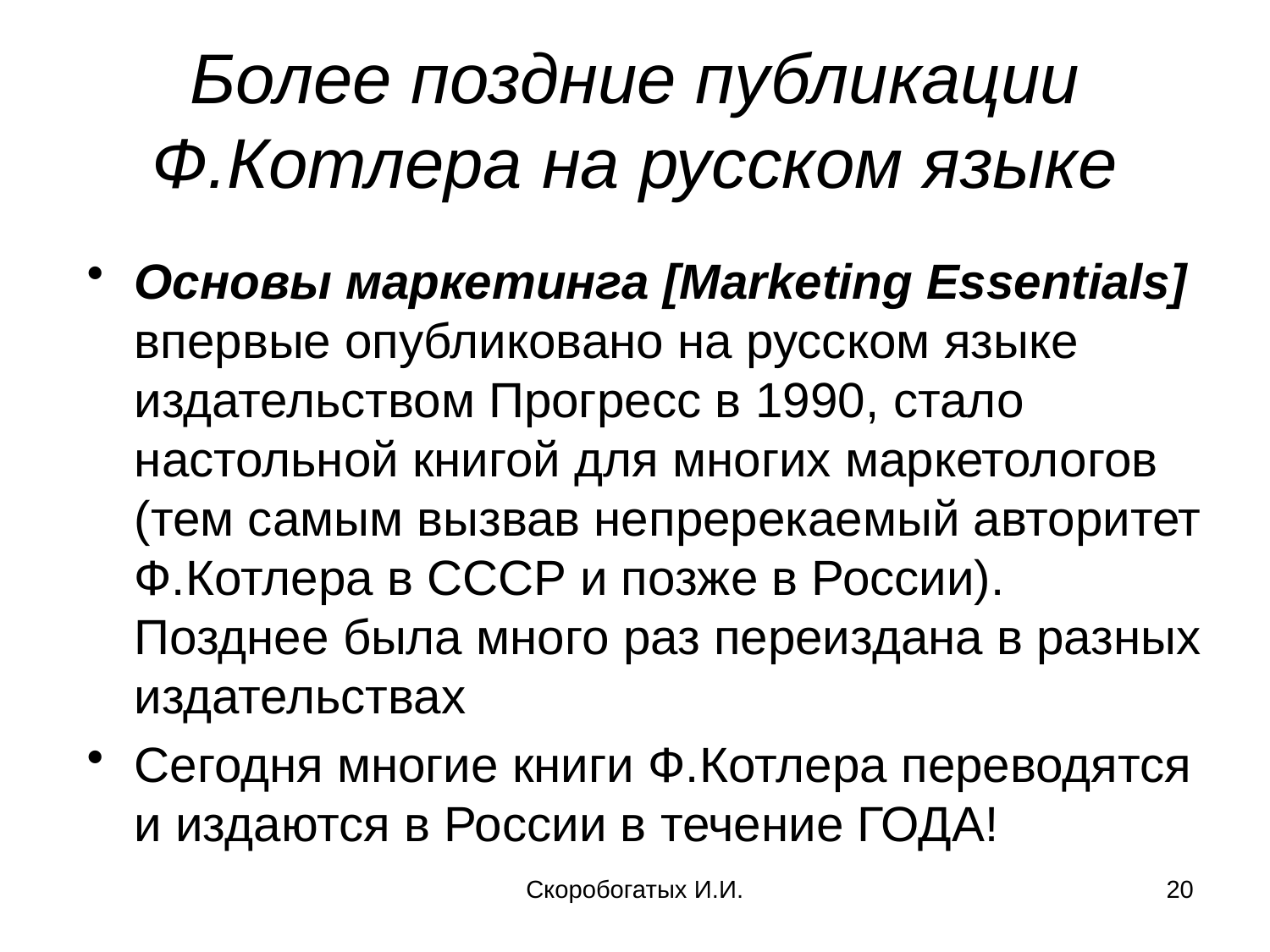

# Более поздние публикации Ф.Котлера на русском языке
Основы маркетинга [Marketing Essentials] впервые опубликовано на русском языке издательством Прогресс в 1990, стало настольной книгой для многих маркетологов (тем самым вызвав непререкаемый авторитет Ф.Котлера в СССР и позже в России). Позднее была много раз переиздана в разных издательствах
Сегодня многие книги Ф.Котлера переводятся и издаются в России в течение ГОДА!

Скоробогатых И.И.
20